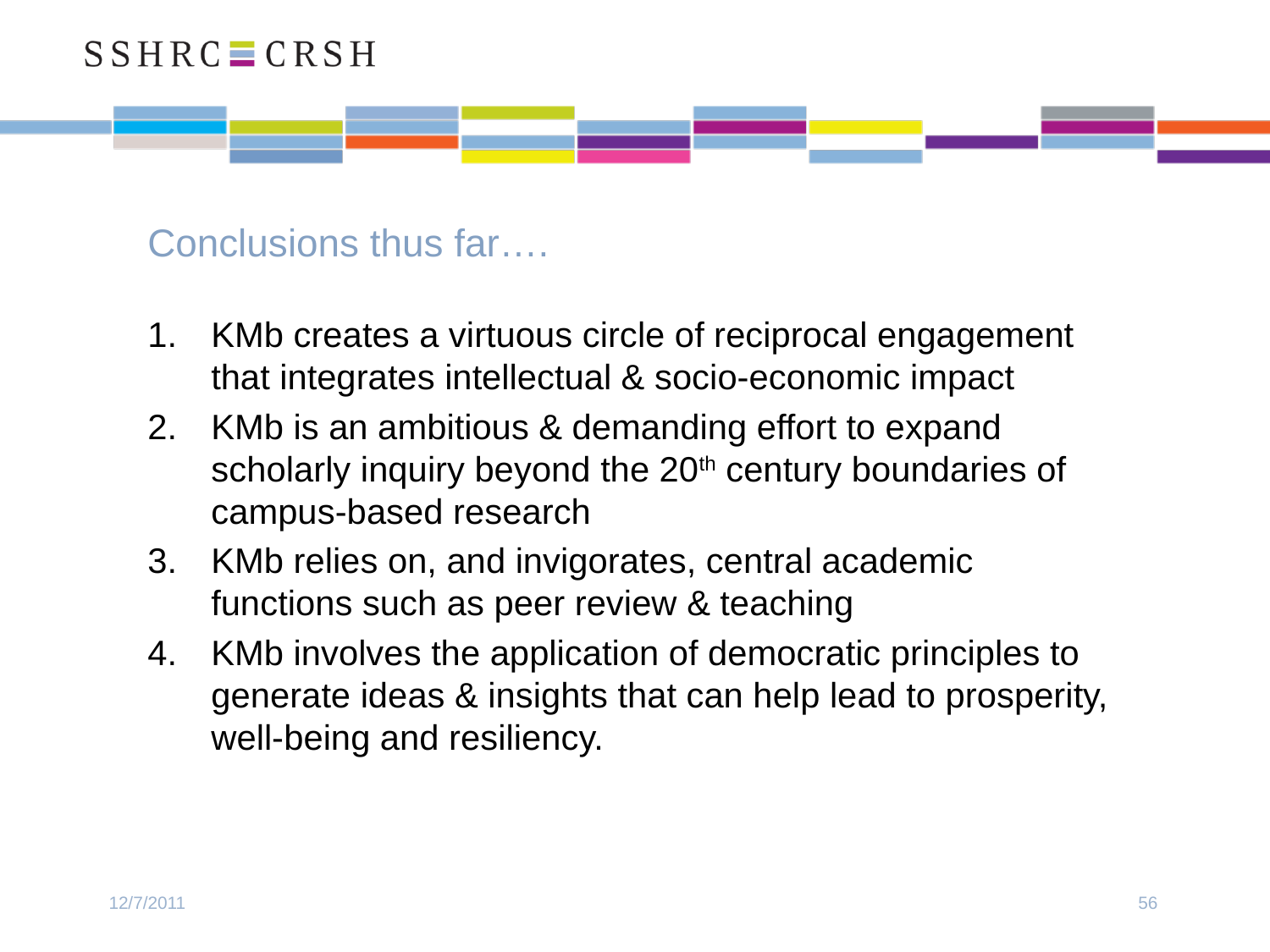

Conclusions thus far….
KMb creates a virtuous circle of reciprocal engagement that integrates intellectual & socio-economic impact
KMb is an ambitious & demanding effort to expand scholarly inquiry beyond the 20th century boundaries of campus-based research
KMb relies on, and invigorates, central academic functions such as peer review & teaching
KMb involves the application of democratic principles to generate ideas & insights that can help lead to prosperity, well-being and resiliency.

12/7/2011
56